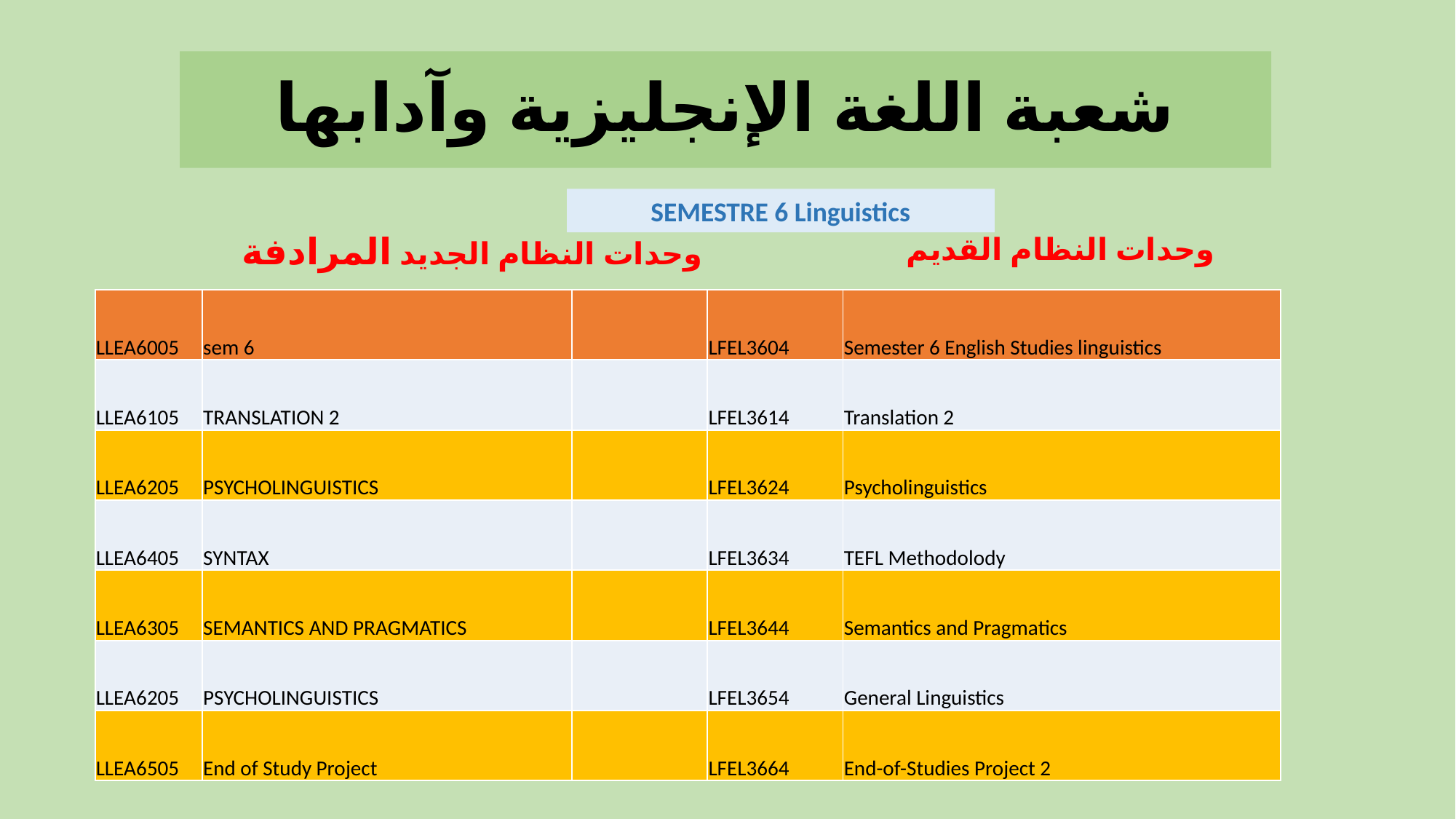

شعبة اللغة الإنجليزية وآدابها
SEMESTRE 6 Linguistics
وحدات النظام الجديد المرادفة
وحدات النظام القديم
| LLEA6005 | sem 6 |  | LFEL3604 | Semester 6 English Studies linguistics |
| --- | --- | --- | --- | --- |
| LLEA6105 | TRANSLATION 2 |  | LFEL3614 | Translation 2 |
| LLEA6205 | PSYCHOLINGUISTICS |  | LFEL3624 | Psycholinguistics |
| LLEA6405 | SYNTAX |  | LFEL3634 | TEFL Methodolody |
| LLEA6305 | SEMANTICS AND PRAGMATICS |  | LFEL3644 | Semantics and Pragmatics |
| LLEA6205 | PSYCHOLINGUISTICS |  | LFEL3654 | General Linguistics |
| LLEA6505 | End of Study Project |  | LFEL3664 | End-of-Studies Project 2 |